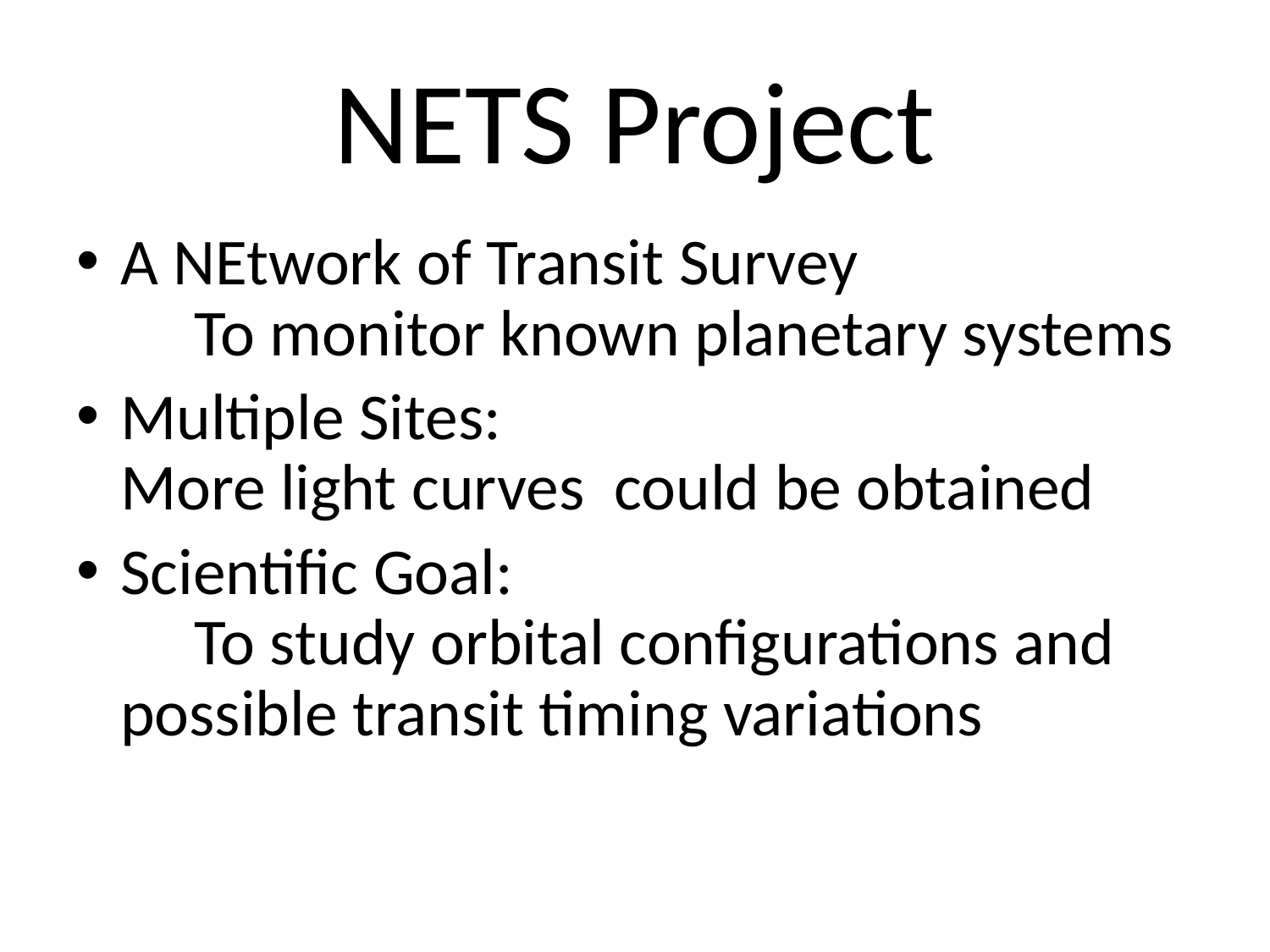

# NETS Project
A NEtwork of Transit Survey                            To monitor known planetary systems
Multiple Sites:                                              More light curves  could be obtained
Scientific Goal:                                                   To study orbital configurations and possible transit timing variations